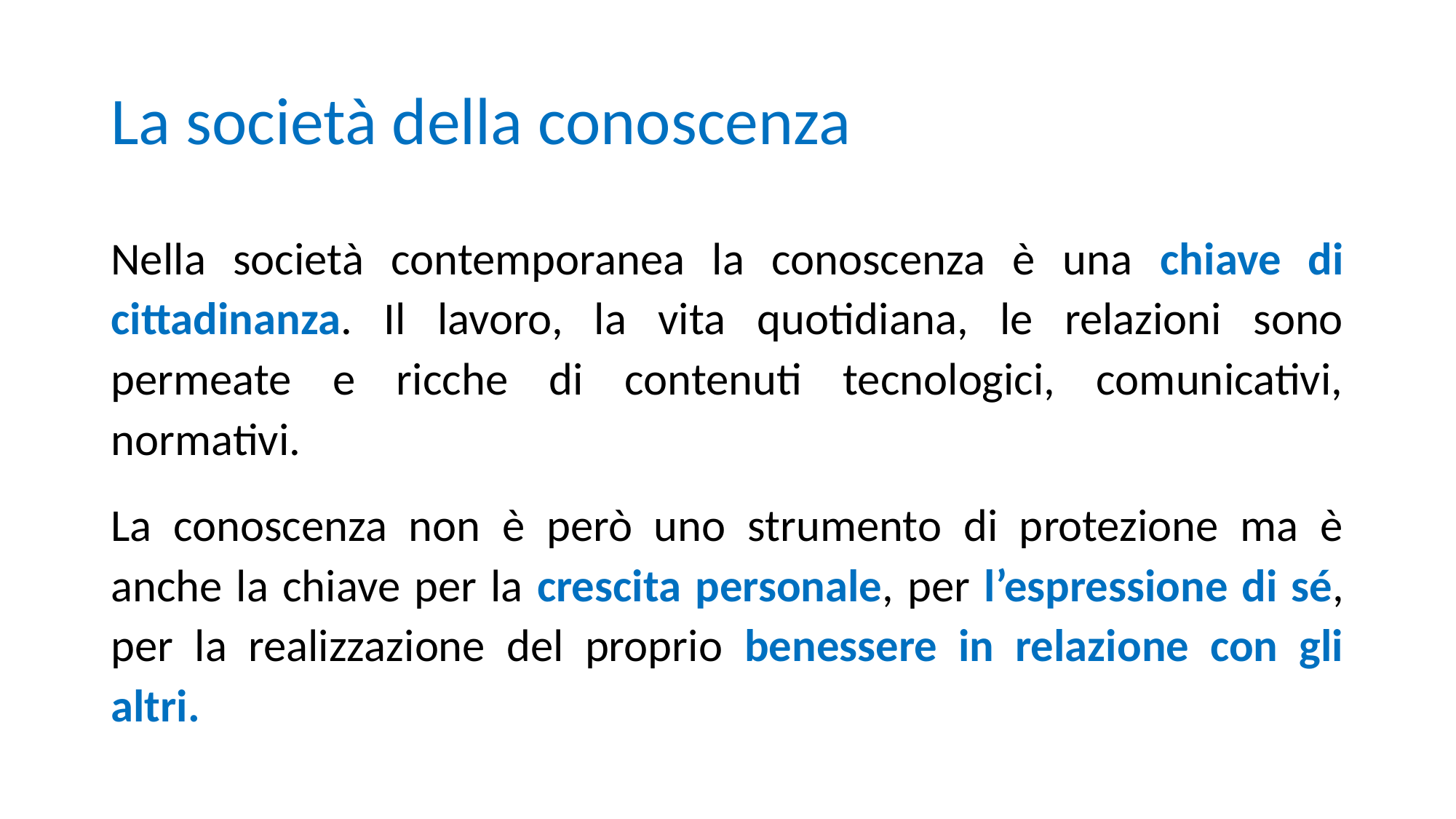

# La società della conoscenza
Nella società contemporanea la conoscenza è una chiave di cittadinanza. Il lavoro, la vita quotidiana, le relazioni sono permeate e ricche di contenuti tecnologici, comunicativi, normativi.
La conoscenza non è però uno strumento di protezione ma è anche la chiave per la crescita personale, per l’espressione di sé, per la realizzazione del proprio benessere in relazione con gli altri.